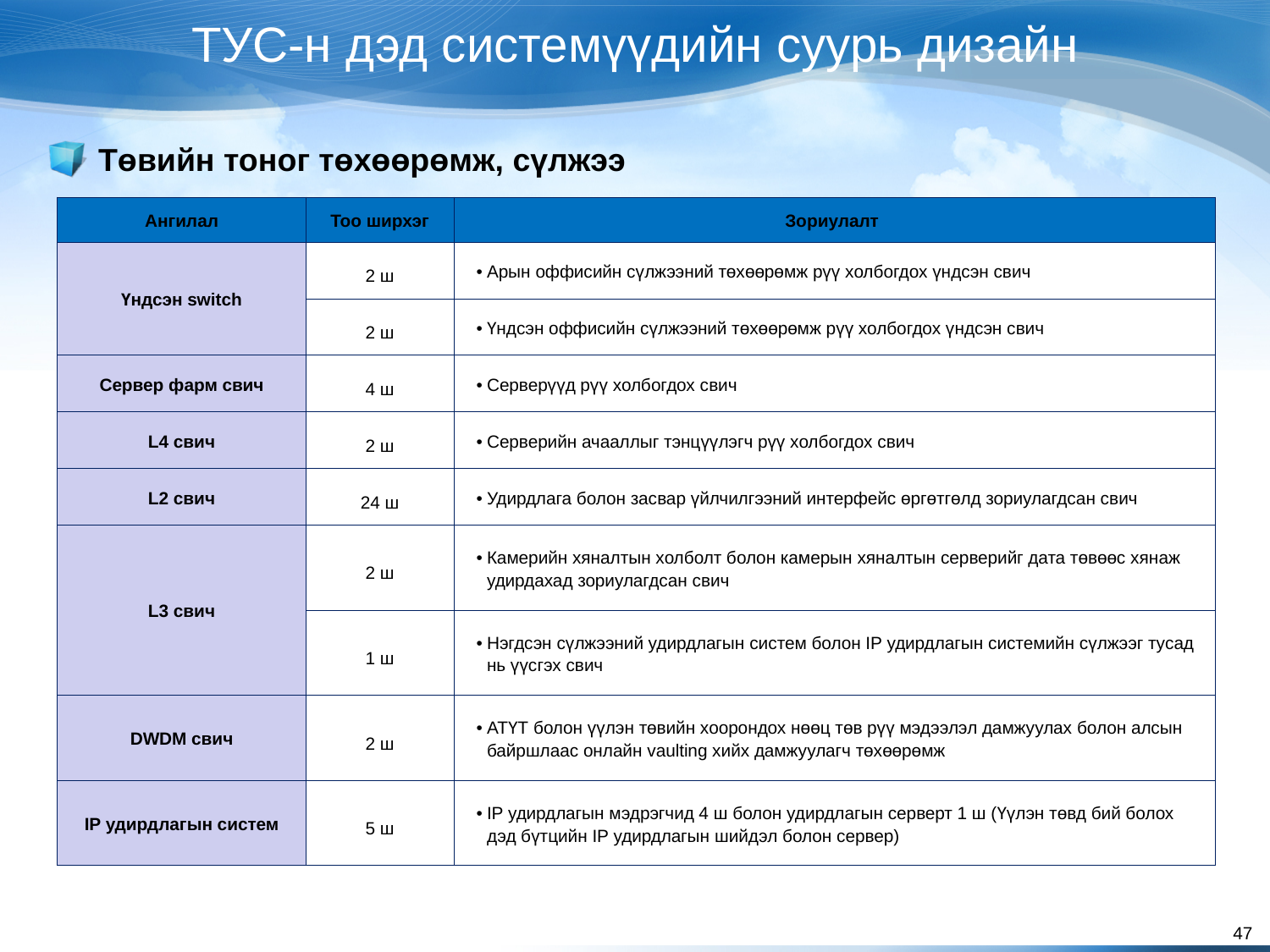

ТУС-н дэд системүүдийн суурь дизайн
Төвийн тоног төхөөрөмж, сүлжээ
| Ангилал | Тоо ширхэг | Зориулалт |
| --- | --- | --- |
| Үндсэн switch | 2 ш | Арын оффисийн сүлжээний төхөөрөмж рүү холбогдох үндсэн свич |
|  | 2 ш | Үндсэн оффисийн сүлжээний төхөөрөмж рүү холбогдох үндсэн свич |
| Сервер фарм свич | 4 ш | Серверүүд рүү холбогдох свич |
| L4 свич | 2 ш | Серверийн ачааллыг тэнцүүлэгч рүү холбогдох свич |
| L2 свич | 24 ш | Удирдлага болон засвар үйлчилгээний интерфейс өргөтгөлд зориулагдсан свич |
| L3 свич | 2 ш | Камерийн хяналтын холболт болон камерын хяналтын серверийг дата төвөөс хянаж удирдахад зориулагдсан свич |
|  | 1 ш | Нэгдсэн сүлжээний удирдлагын систем болон IP удирдлагын системийн сүлжээг тусад нь үүсгэх свич |
| DWDM свич | 2 ш | АТҮТ болон үүлэн төвийн хоорондох нөөц төв рүү мэдээлэл дамжуулах болон алсын байршлаас онлайн vaulting хийх дамжуулагч төхөөрөмж |
| IP удирдлагын систем | 5 ш | IP удирдлагын мэдрэгчид 4 ш болон удирдлагын серверт 1 ш (Үүлэн төвд бий болох дэд бүтцийн IP удирдлагын шийдэл болон сервер) |

47